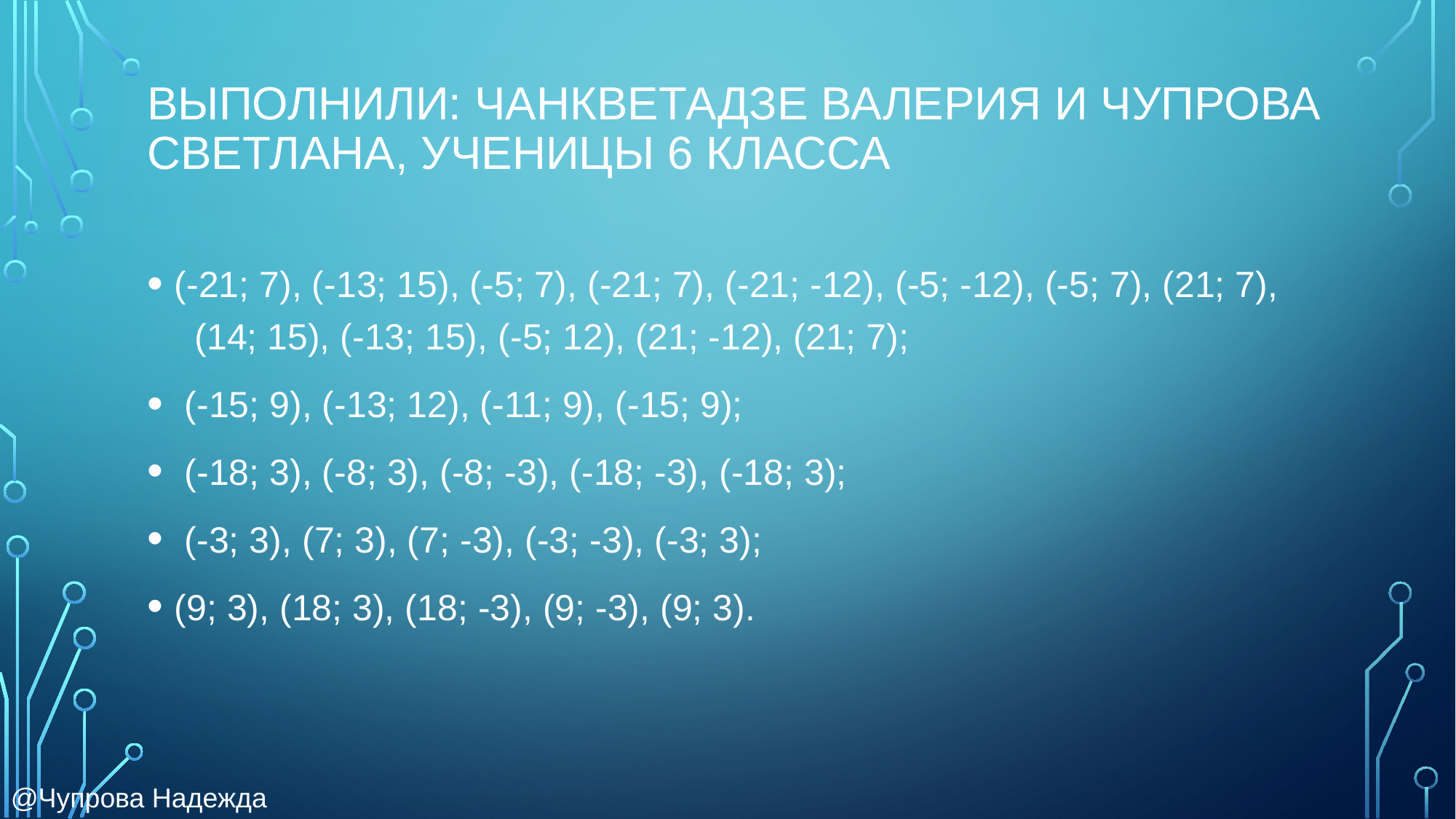

# Выполнили: Чанкветадзе Валерия и Чупрова Светлана, ученицы 6 класса
(-21; 7), (-13; 15), (-5; 7), (-21; 7), (-21; -12), (-5; -12), (-5; 7), (21; 7),     (14; 15), (-13; 15), (-5; 12), (21; -12), (21; 7);
 (-15; 9), (-13; 12), (-11; 9), (-15; 9);
 (-18; 3), (-8; 3), (-8; -3), (-18; -3), (-18; 3);
 (-3; 3), (7; 3), (7; -3), (-3; -3), (-3; 3);
(9; 3), (18; 3), (18; -3), (9; -3), (9; 3).
@Чупрова Надежда Тимофеевна